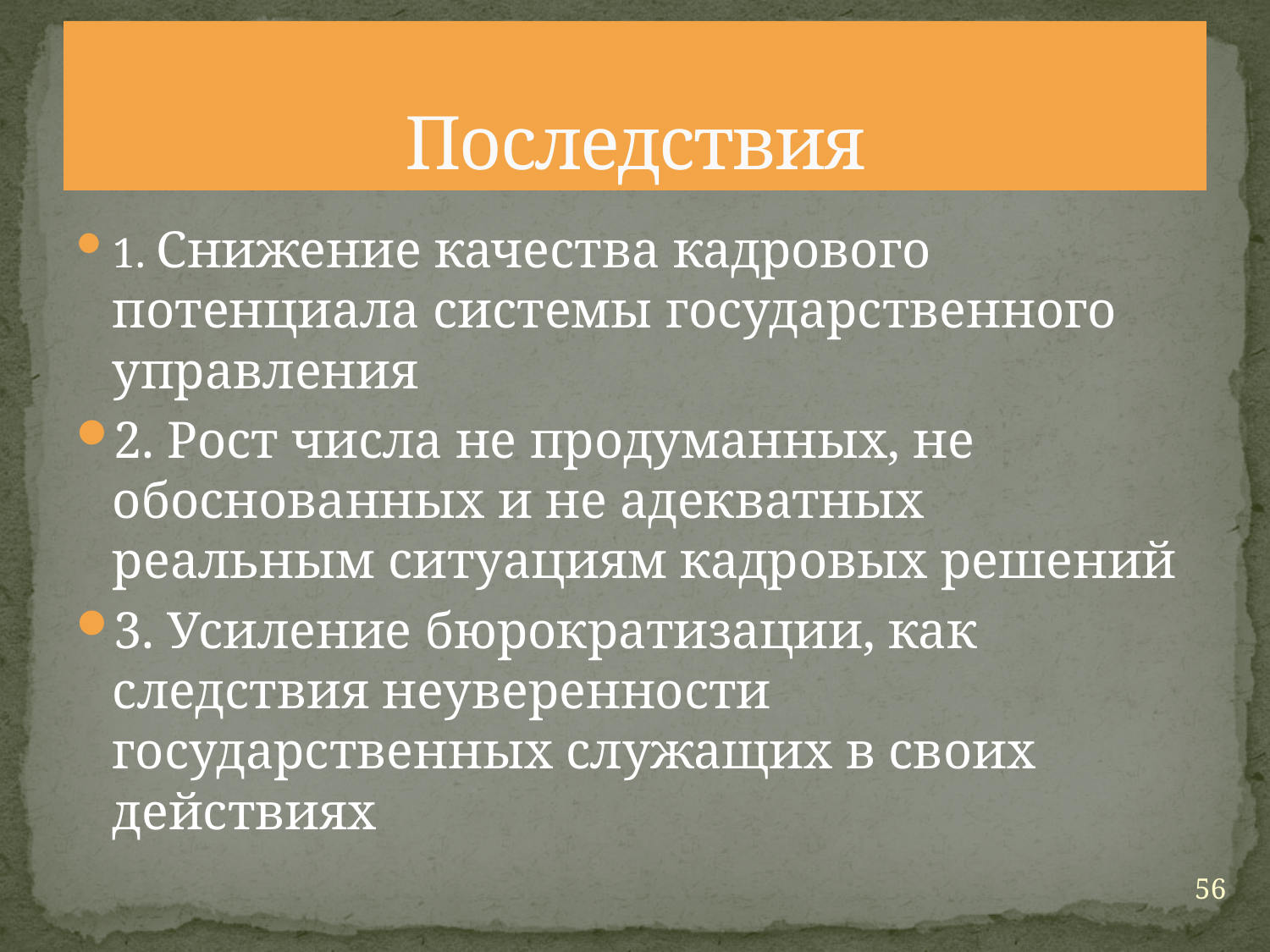

# Последствия
1. Снижение качества кадрового потенциала системы государственного управления
2. Рост числа не продуманных, не обоснованных и не адекватных реальным ситуациям кадровых решений
3. Усиление бюрократизации, как следствия неуверенности государственных служащих в своих действиях
56